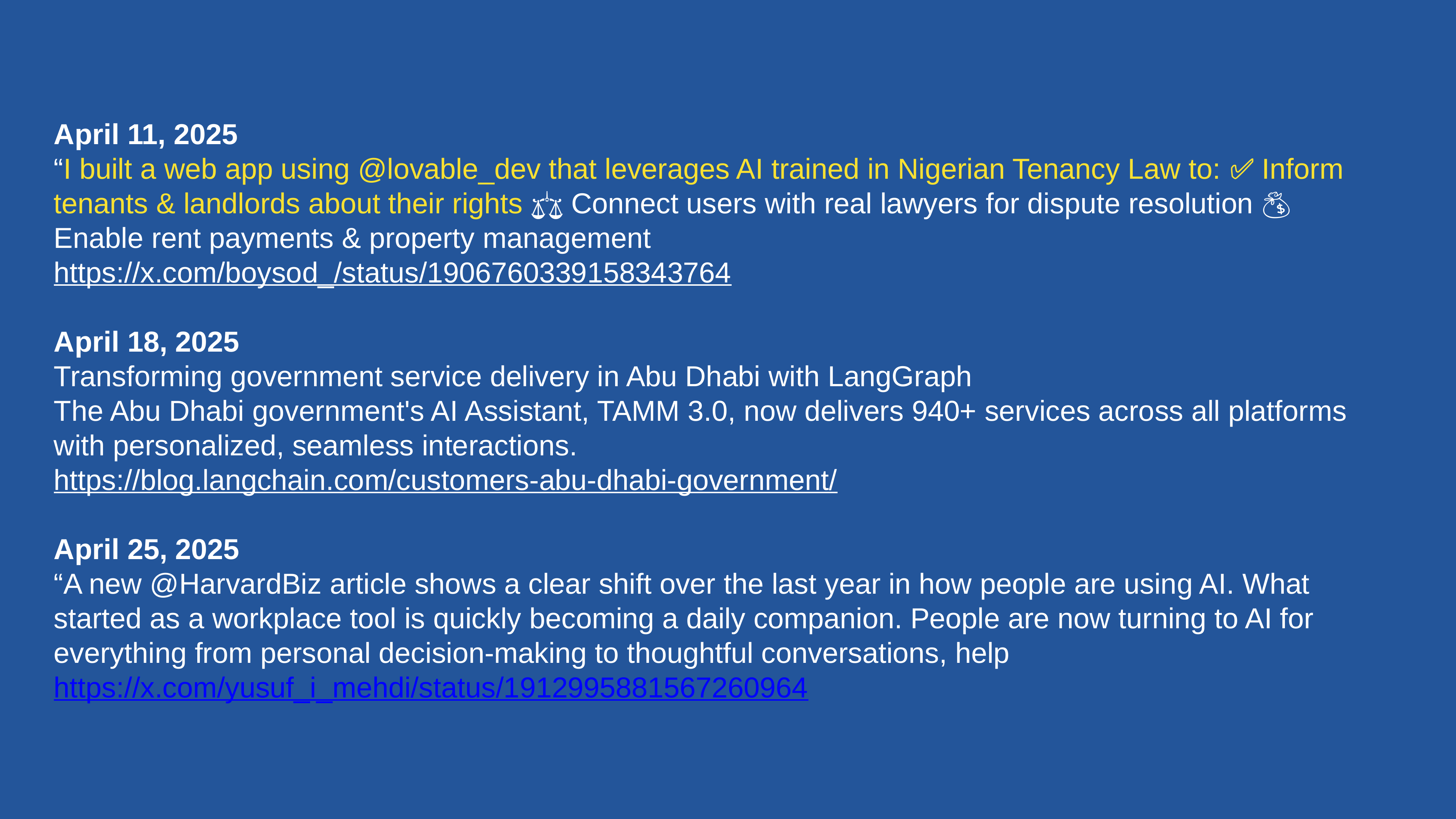

April 11, 2025
“I built a web app using @lovable_dev that leverages AI trained in Nigerian Tenancy Law to: ✅ Inform tenants & landlords about their rights ⚖️ Connect users with real lawyers for dispute resolution 💰 Enable rent payments & property management
https://x.com/boysod_/status/1906760339158343764

April 18, 2025
Transforming government service delivery in Abu Dhabi with LangGraph
The Abu Dhabi government's AI Assistant, TAMM 3.0, now delivers 940+ services across all platforms with personalized, seamless interactions.
https://blog.langchain.com/customers-abu-dhabi-government/

April 25, 2025
“A new @HarvardBiz article shows a clear shift over the last year in how people are using AI. What started as a workplace tool is quickly becoming a daily companion. People are now turning to AI for everything from personal decision-making to thoughtful conversations, help https://x.com/yusuf_i_mehdi/status/1912995881567260964